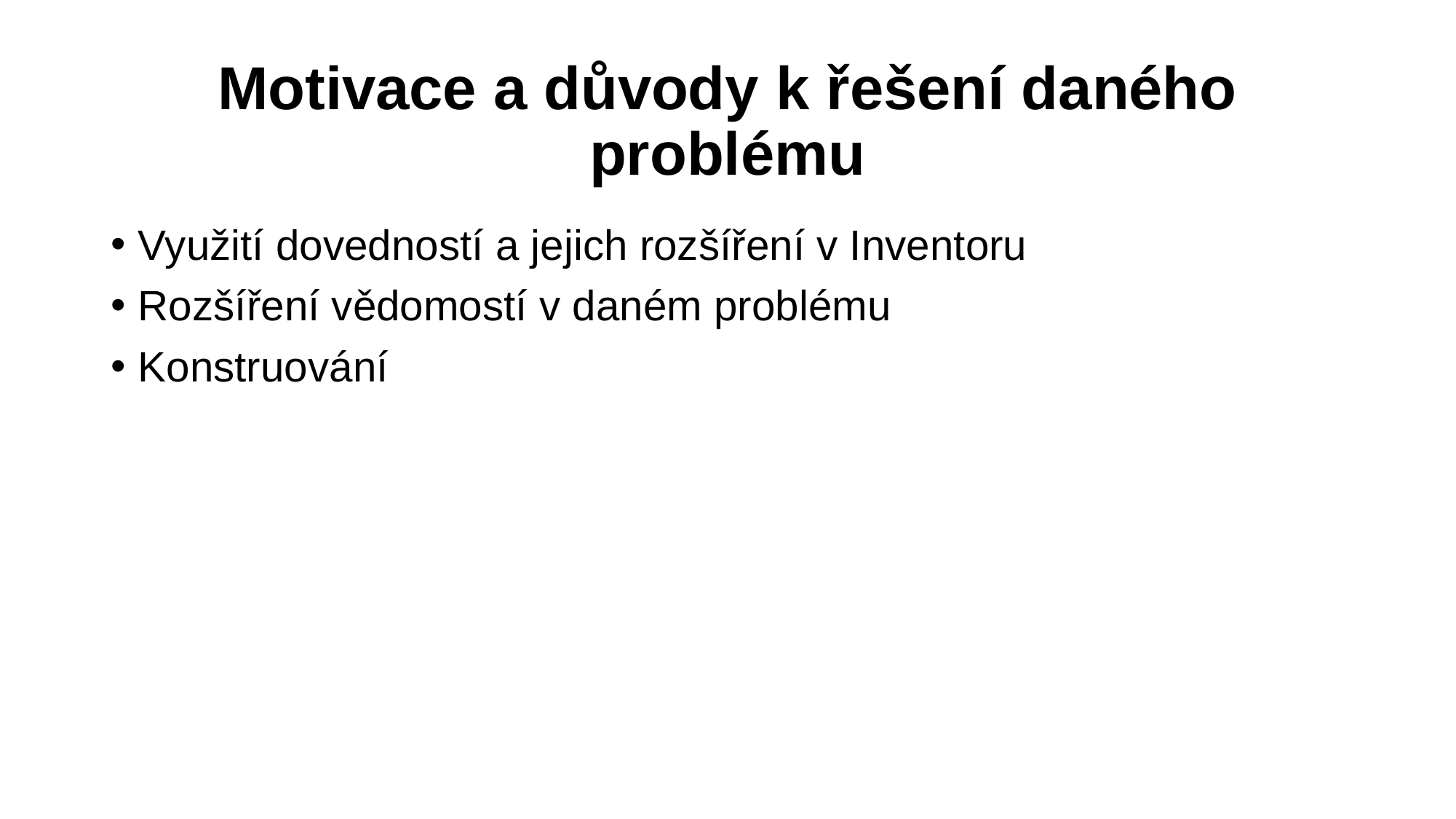

# Motivace a důvody k řešení daného problému
Využití dovedností a jejich rozšíření v Inventoru
Rozšíření vědomostí v daném problému
Konstruování